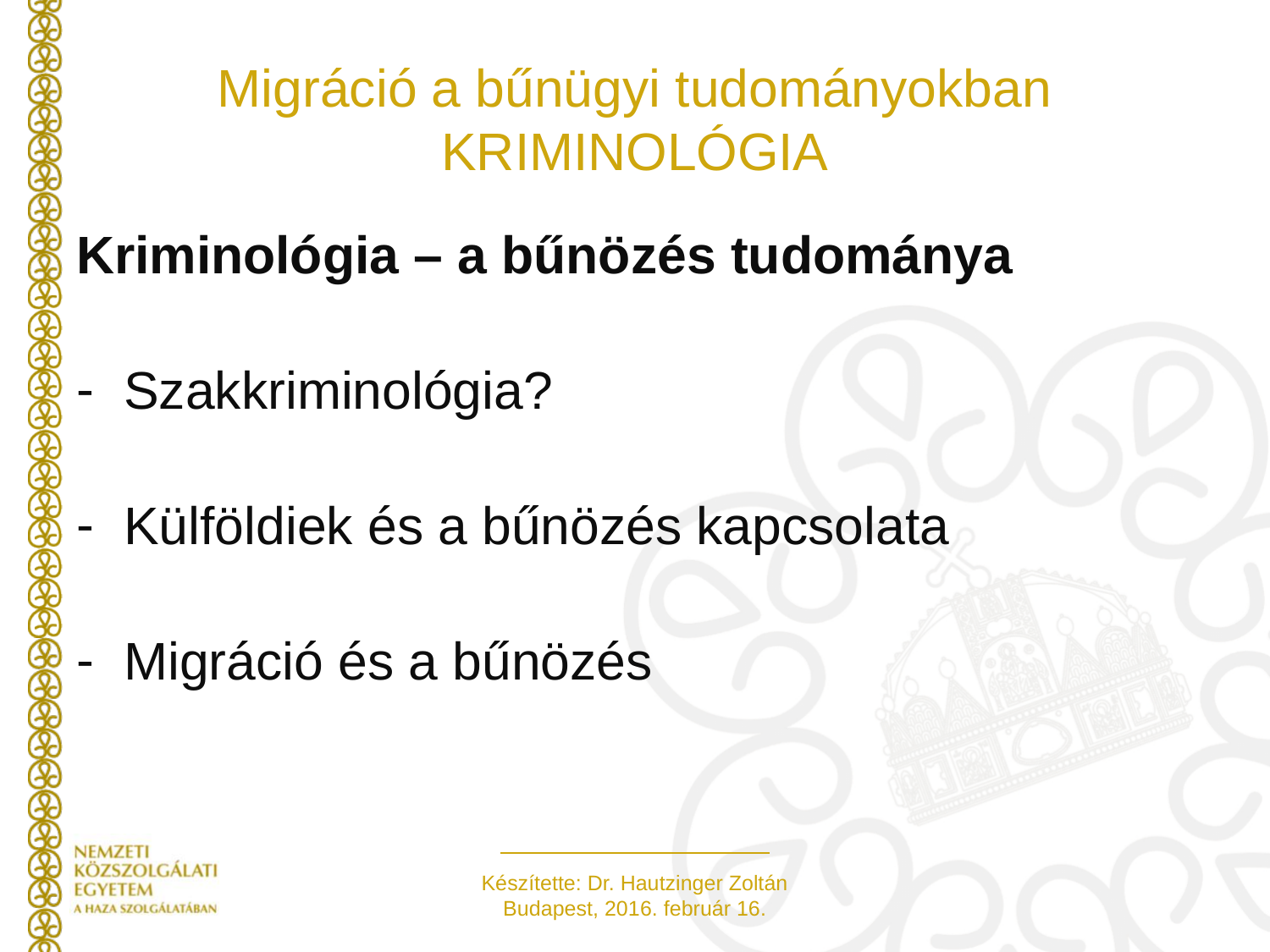

# Migráció a bűnügyi tudományokban KRIMINOLÓGIA
Kriminológia – a bűnözés tudománya

Szakkriminológia?

Külföldiek és a bűnözés kapcsolata

Migráció és a bűnözés